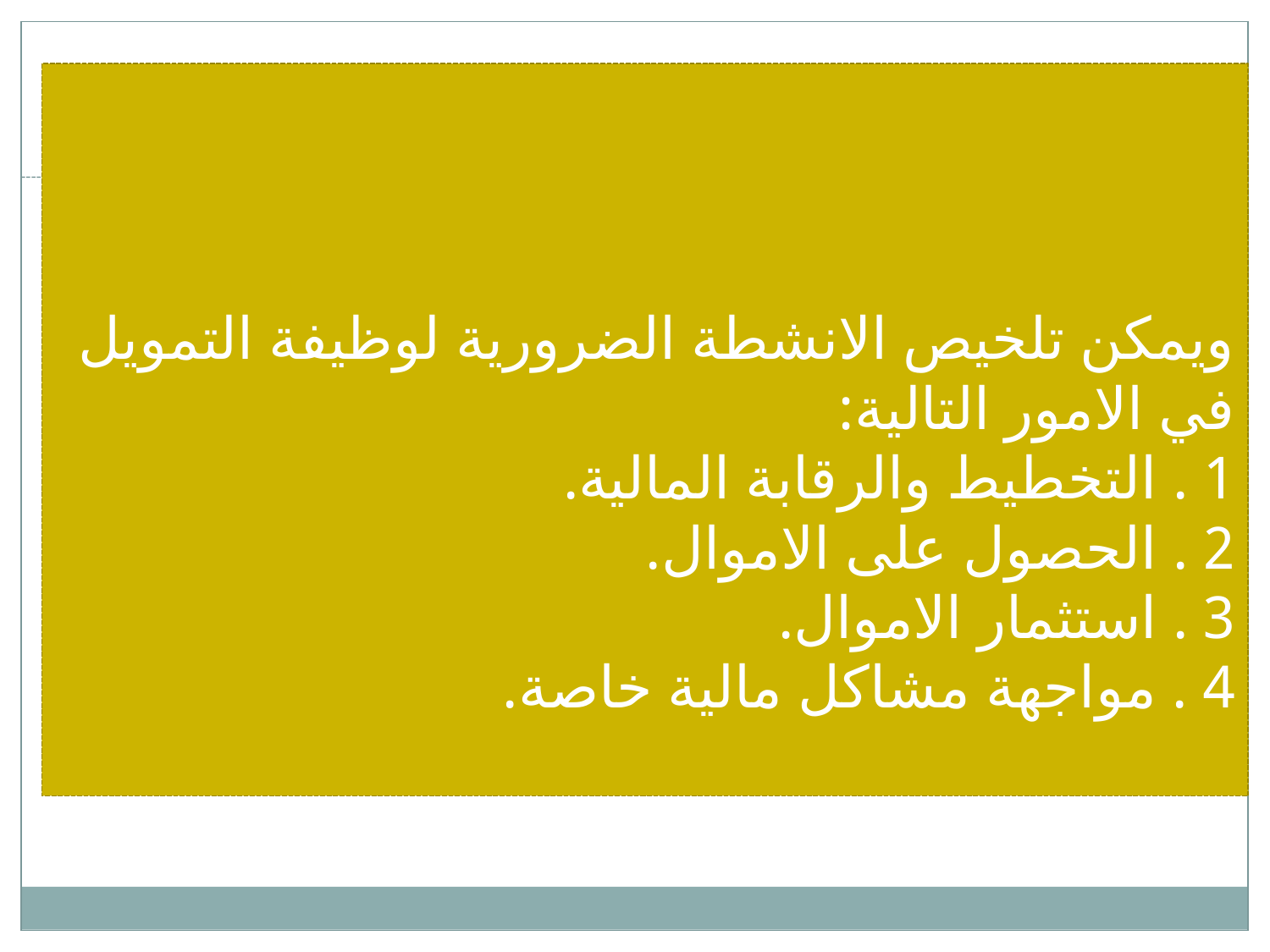

# ويمكن تلخيص الانشطة الضرورية لوظيفة التمويل في الامور التالية: 1 . التخطيط والرقابة المالية. 2 . الحصول على الاموال. 3 . استثمار الاموال. 4 . مواجهة مشاكل مالية خاصة.